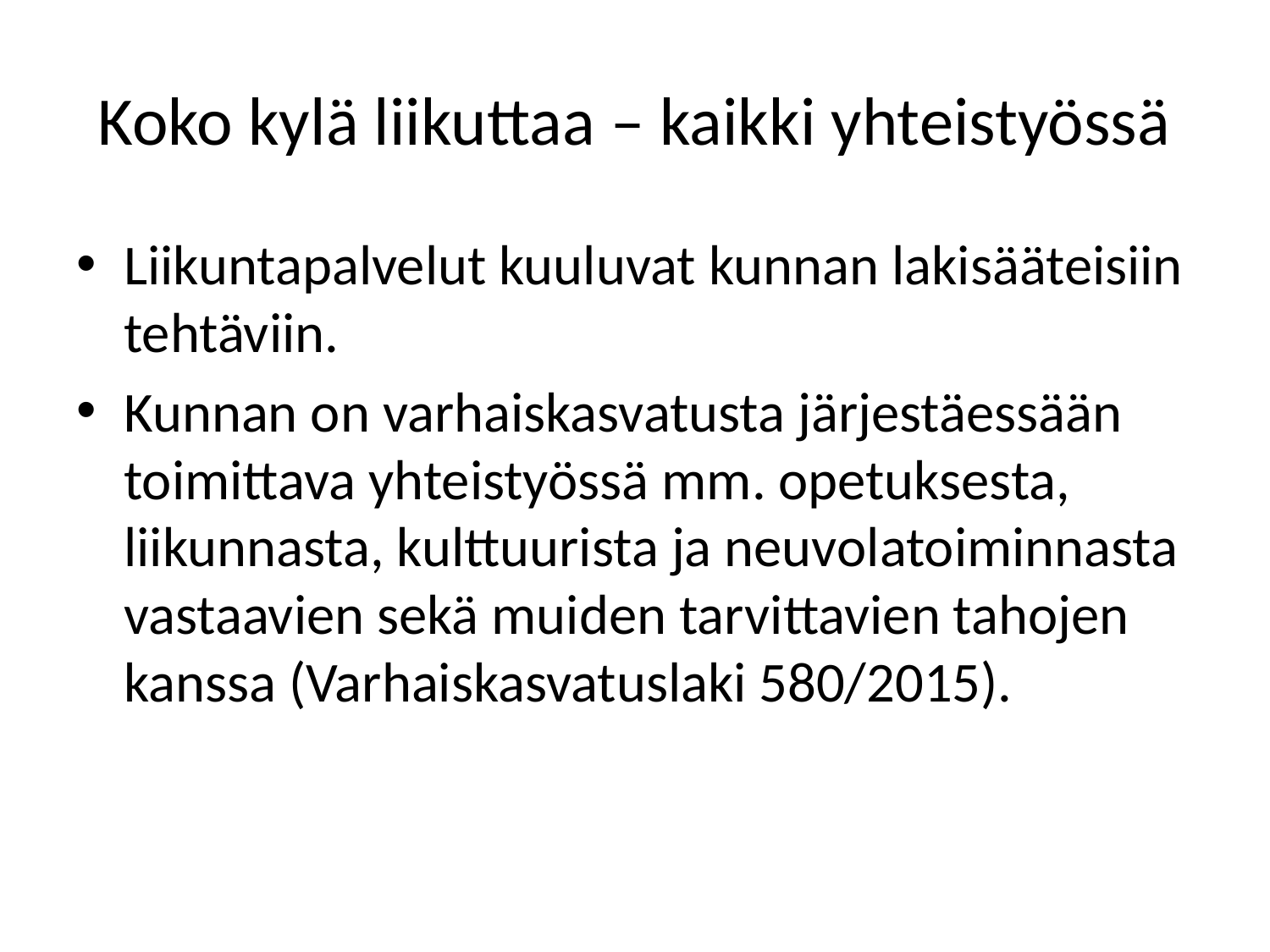

# Koko kylä liikuttaa – kaikki yhteistyössä
Liikuntapalvelut kuuluvat kunnan lakisääteisiin tehtäviin.
Kunnan on varhaiskasvatusta järjestäessään toimittava yhteistyössä mm. opetuksesta, liikunnasta, kulttuurista ja neuvolatoiminnasta vastaavien sekä muiden tarvittavien tahojen kanssa (Varhaiskasvatuslaki 580/2015).